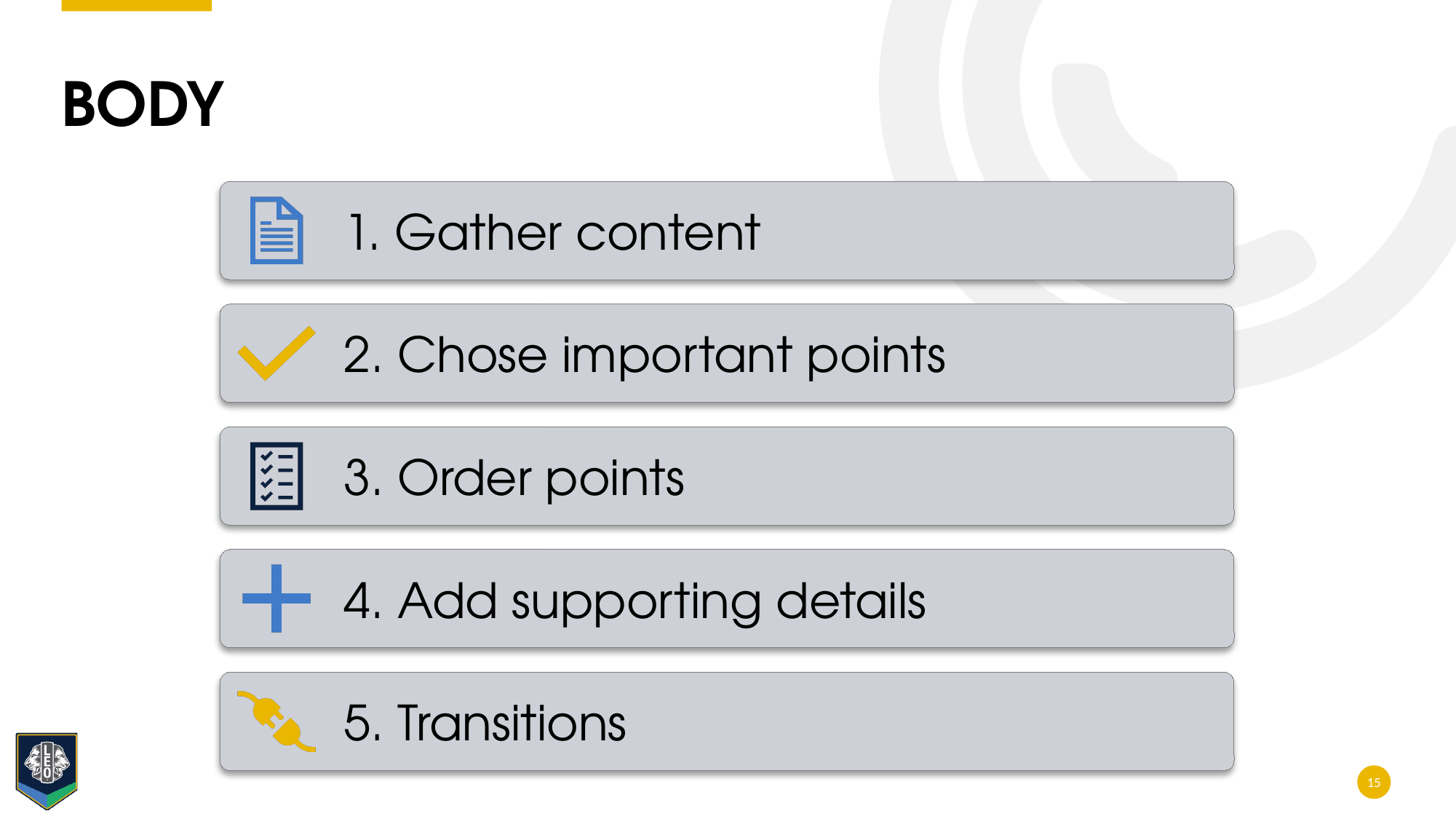

# Body
1. Gather content
2. Chose important points
3. Order points
4. Add supporting details
5. Transitions
15